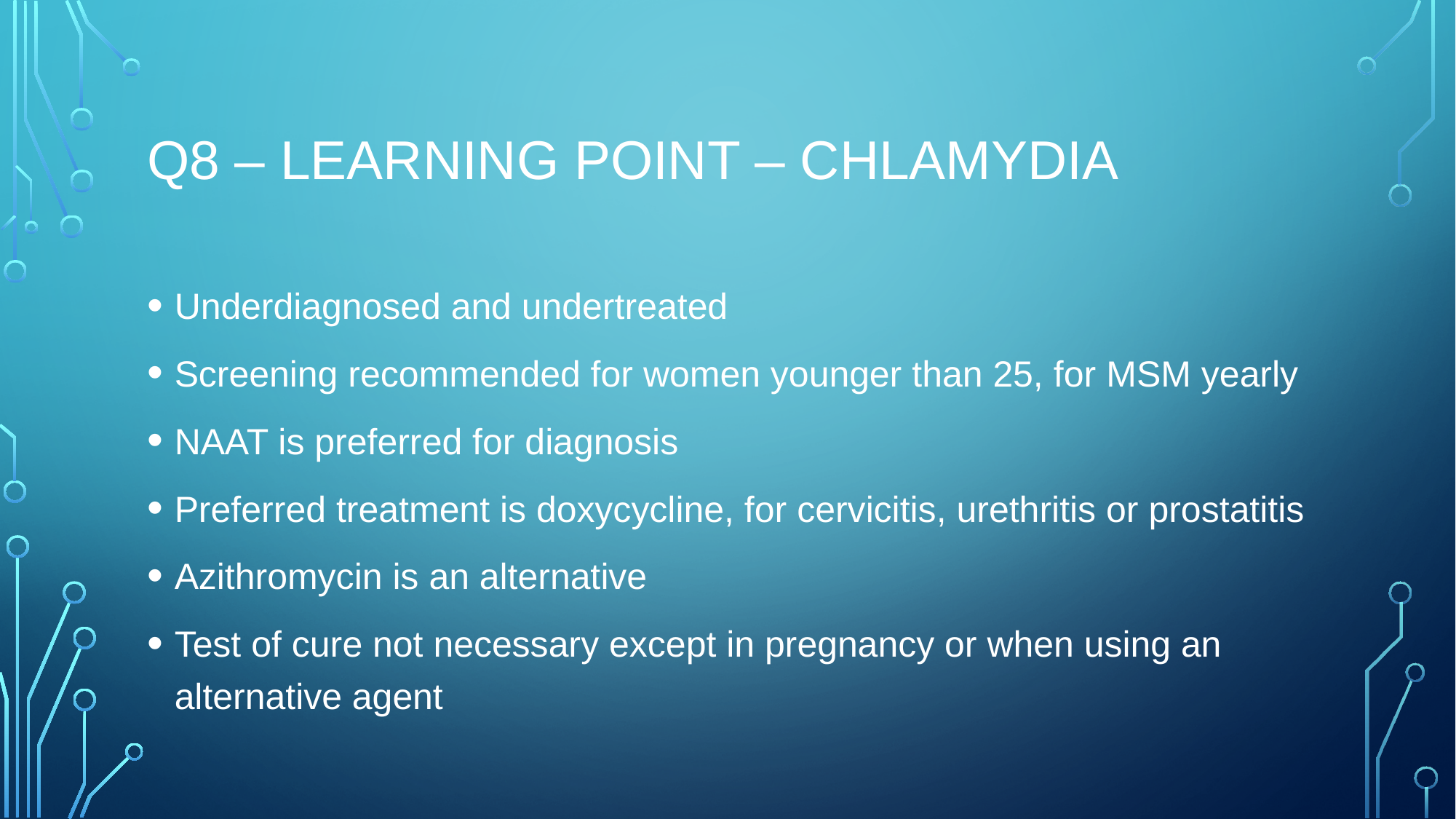

# Q8 – Learning point – chlamydia
Underdiagnosed and undertreated
Screening recommended for women younger than 25, for MSM yearly
NAAT is preferred for diagnosis
Preferred treatment is doxycycline, for cervicitis, urethritis or prostatitis
Azithromycin is an alternative
Test of cure not necessary except in pregnancy or when using an alternative agent